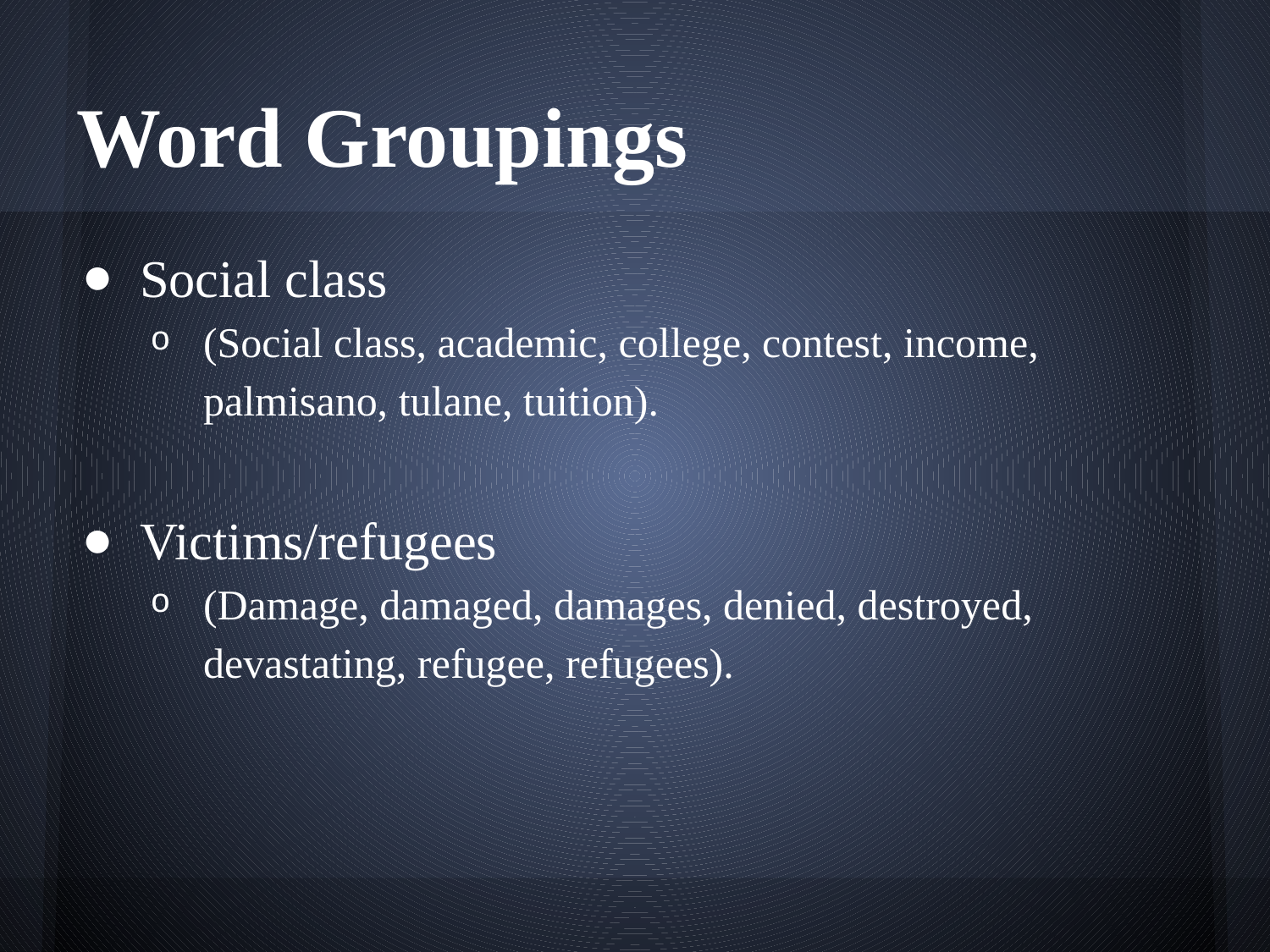

# Word Groupings
Social class
(Social class, academic, college, contest, income, palmisano, tulane, tuition).

Victims/refugees
(Damage, damaged, damages, denied, destroyed, devastating, refugee, refugees).